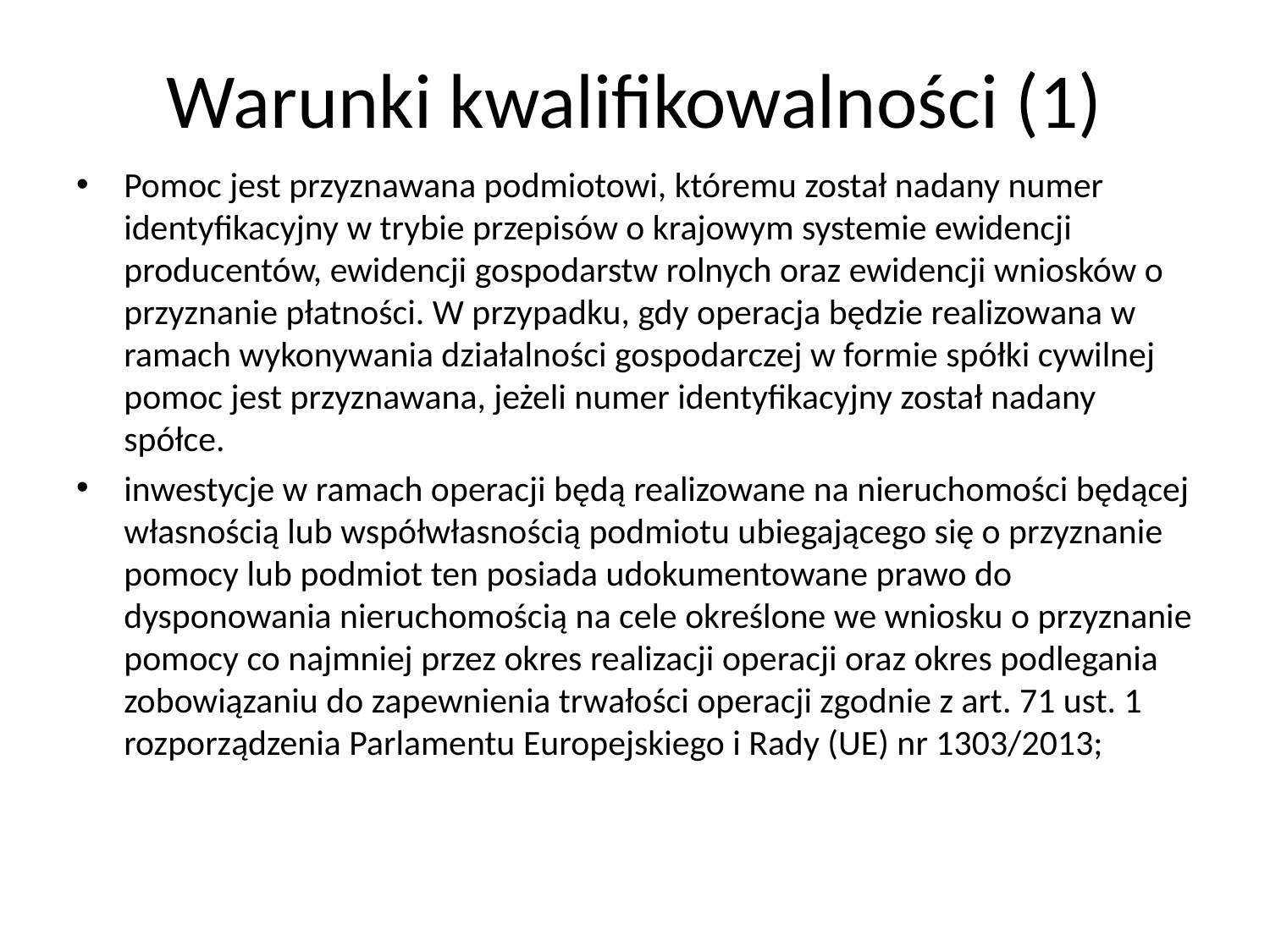

# Warunki kwalifikowalności (1)
Pomoc jest przyznawana podmiotowi, któremu został nadany numer identyfikacyjny w trybie przepisów o krajowym systemie ewidencji producentów, ewidencji gospodarstw rolnych oraz ewidencji wniosków o przyznanie płatności. W przypadku, gdy operacja będzie realizowana w ramach wykonywania działalności gospodarczej w formie spółki cywilnej pomoc jest przyznawana, jeżeli numer identyfikacyjny został nadany spółce.
inwestycje w ramach operacji będą realizowane na nieruchomości będącej własnością lub współwłasnością podmiotu ubiegającego się o przyznanie pomocy lub podmiot ten posiada udokumentowane prawo do dysponowania nieruchomością na cele określone we wniosku o przyznanie pomocy co najmniej przez okres realizacji operacji oraz okres podlegania zobowiązaniu do zapewnienia trwałości operacji zgodnie z art. 71 ust. 1 rozporządzenia Parlamentu Europejskiego i Rady (UE) nr 1303/2013;